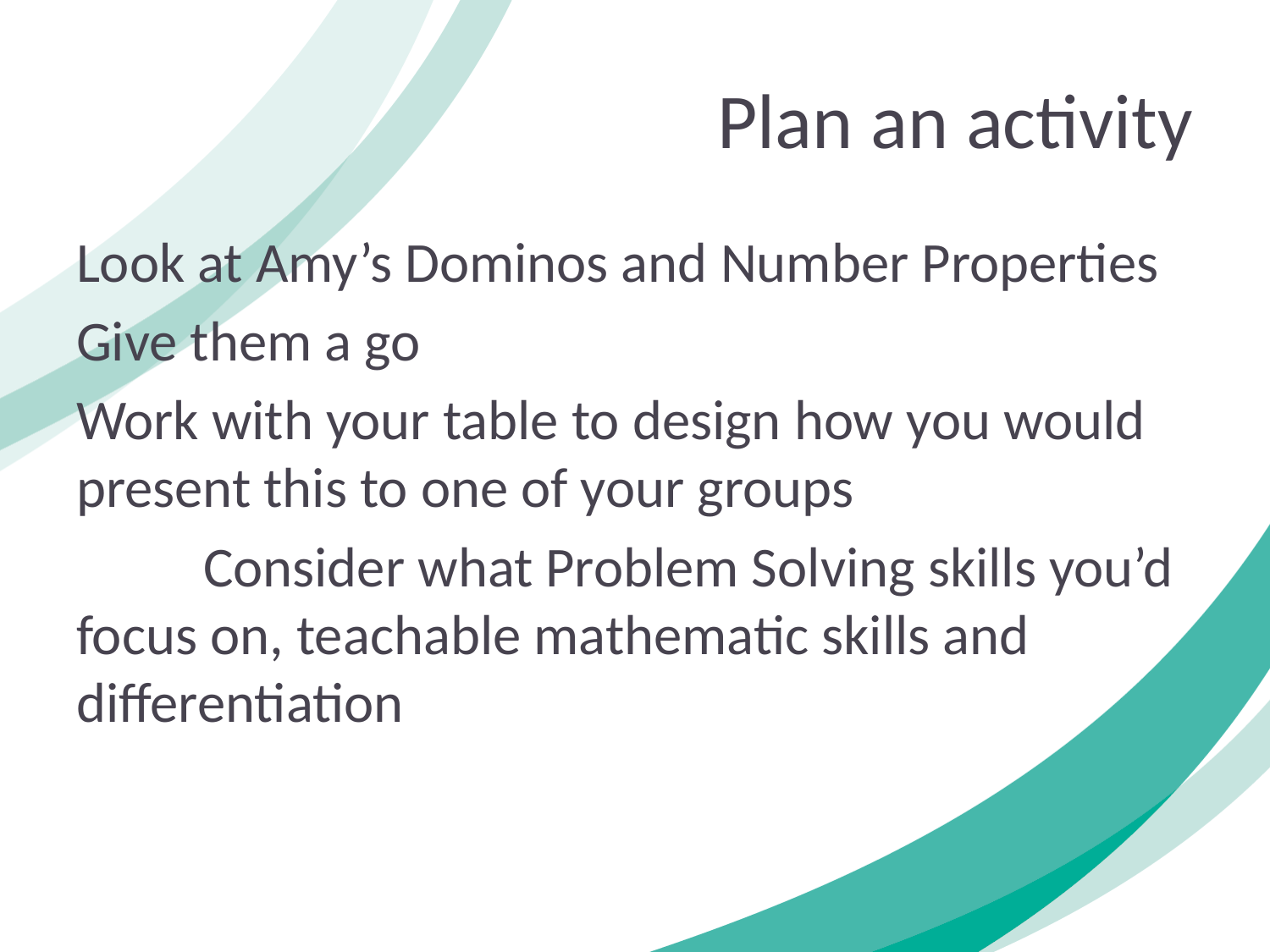

# Plan an activity
Look at Amy’s Dominos and Number Properties
Give them a go
Work with your table to design how you would present this to one of your groups
	Consider what Problem Solving skills you’d focus on, teachable mathematic skills and differentiation